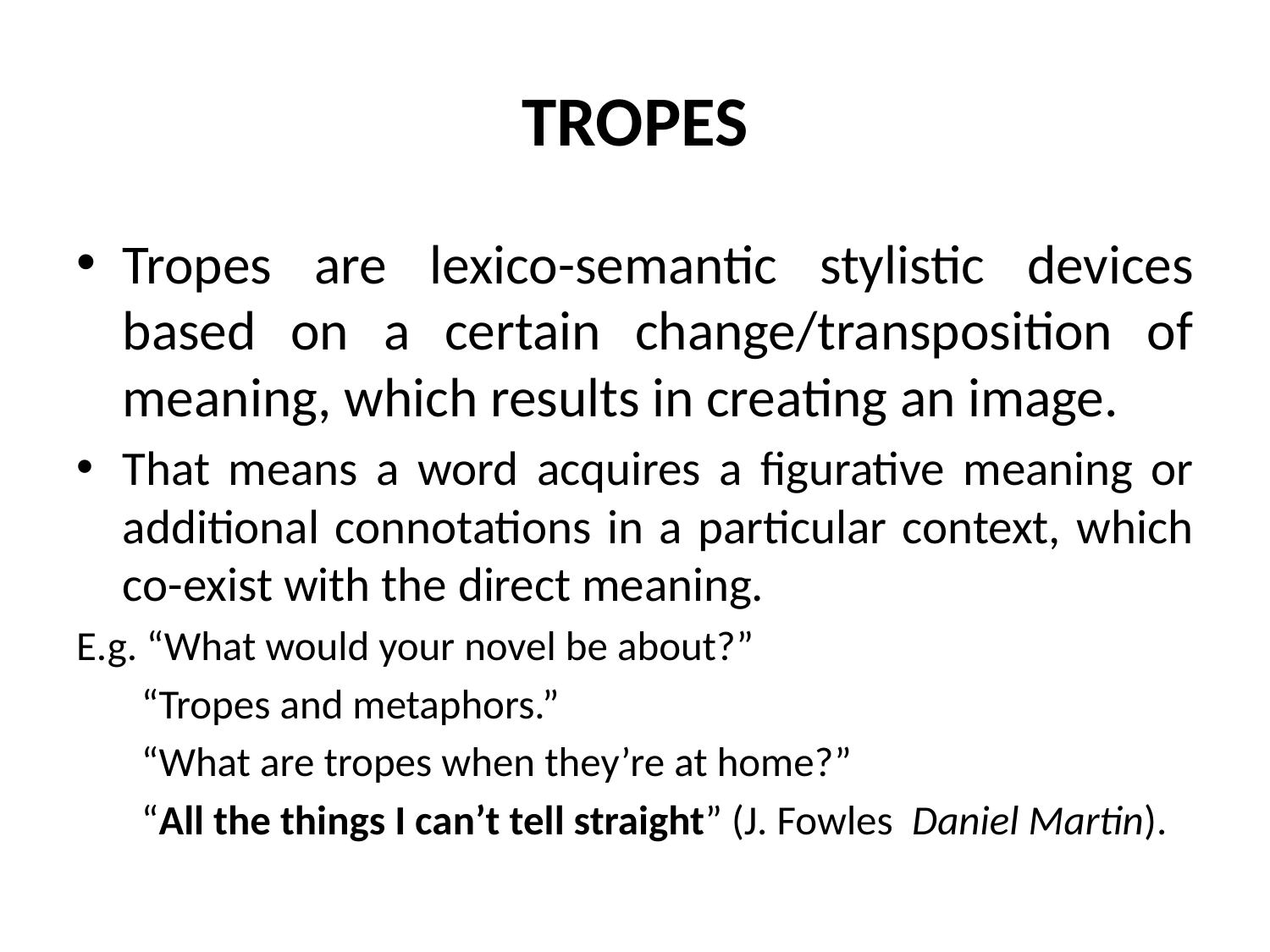

# TROPES
Tropes are lexico-semantic stylistic devices based on a certain change/transposition of meaning, which results in creating an image.
That means a word acquires a figurative meaning or additional connotations in a particular context, which co-exist with the direct meaning.
E.g. “What would your novel be about?”
       “Tropes and metaphors.”
       “What are tropes when they’re at home?”
       “All the things I can’t tell straight” (J. Fowles  Daniel Martin).